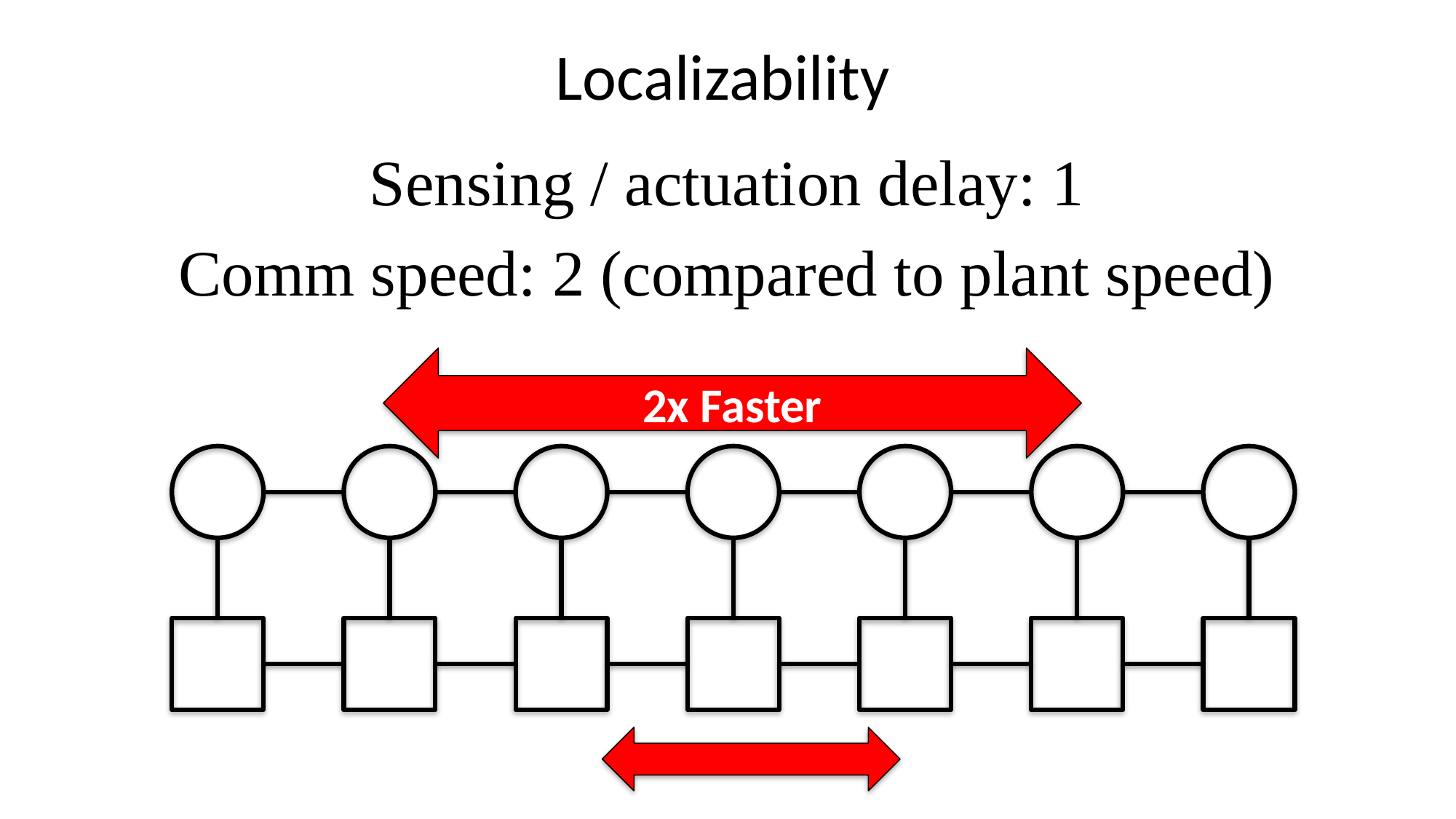

Localizability
Sensing / actuation delay: 1
Comm speed: 2 (compared to plant speed)

2x Faster